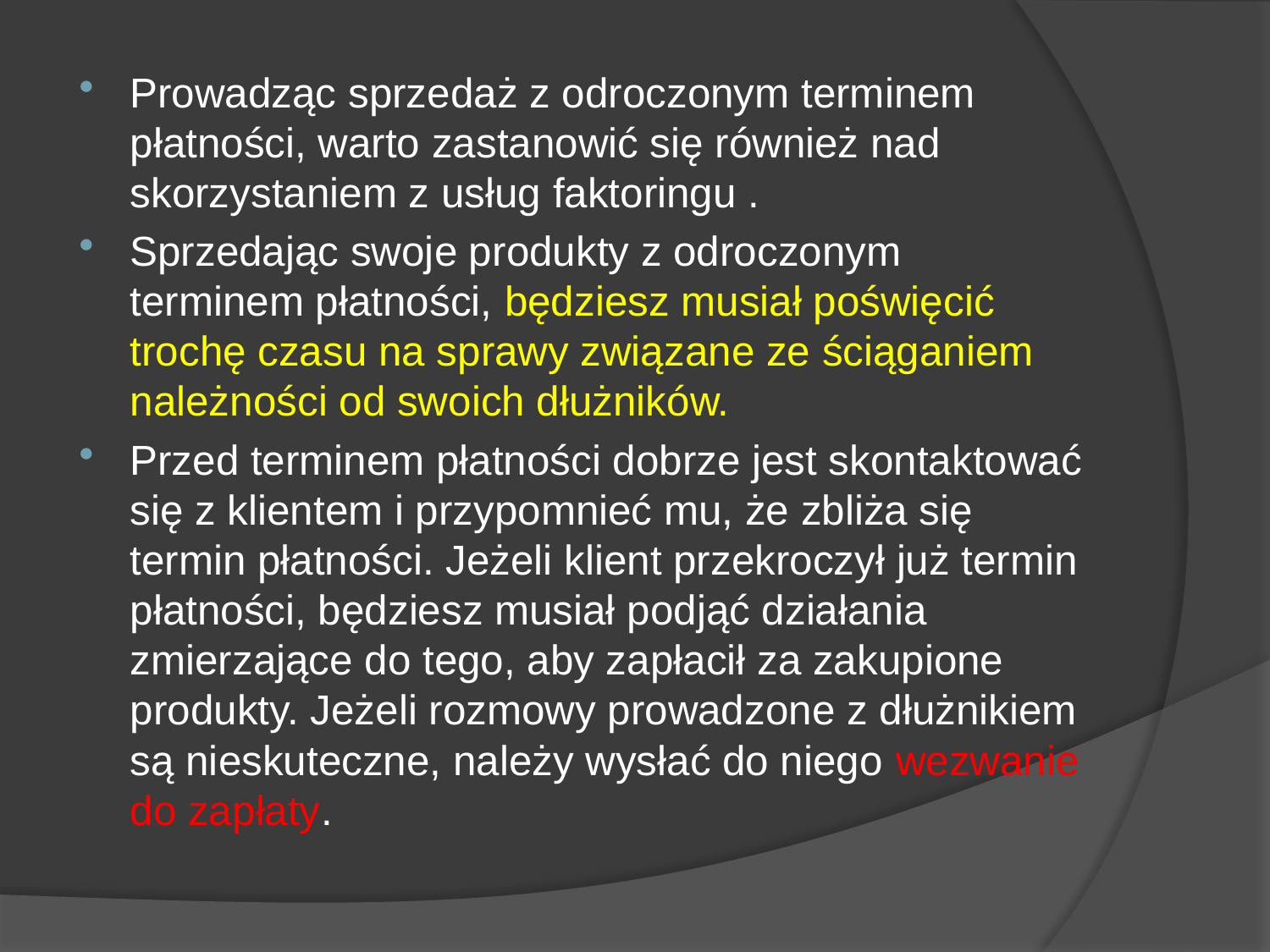

#
Prowadząc sprzedaż z odroczonym terminem płatności, warto zastanowić się również nad skorzystaniem z usług faktoringu .
Sprzedając swoje produkty z odroczonym terminem płatności, będziesz musiał poświęcić trochę czasu na sprawy związane ze ściąganiem należności od swoich dłużników.
Przed terminem płatności dobrze jest skontaktować się z klientem i przypomnieć mu, że zbliża się termin płatności. Jeżeli klient przekroczył już termin płatności, będziesz musiał podjąć działania zmierzające do tego, aby zapłacił za zakupione produkty. Jeżeli rozmowy prowadzone z dłużnikiem są nieskuteczne, należy wysłać do niego wezwanie do zapłaty.